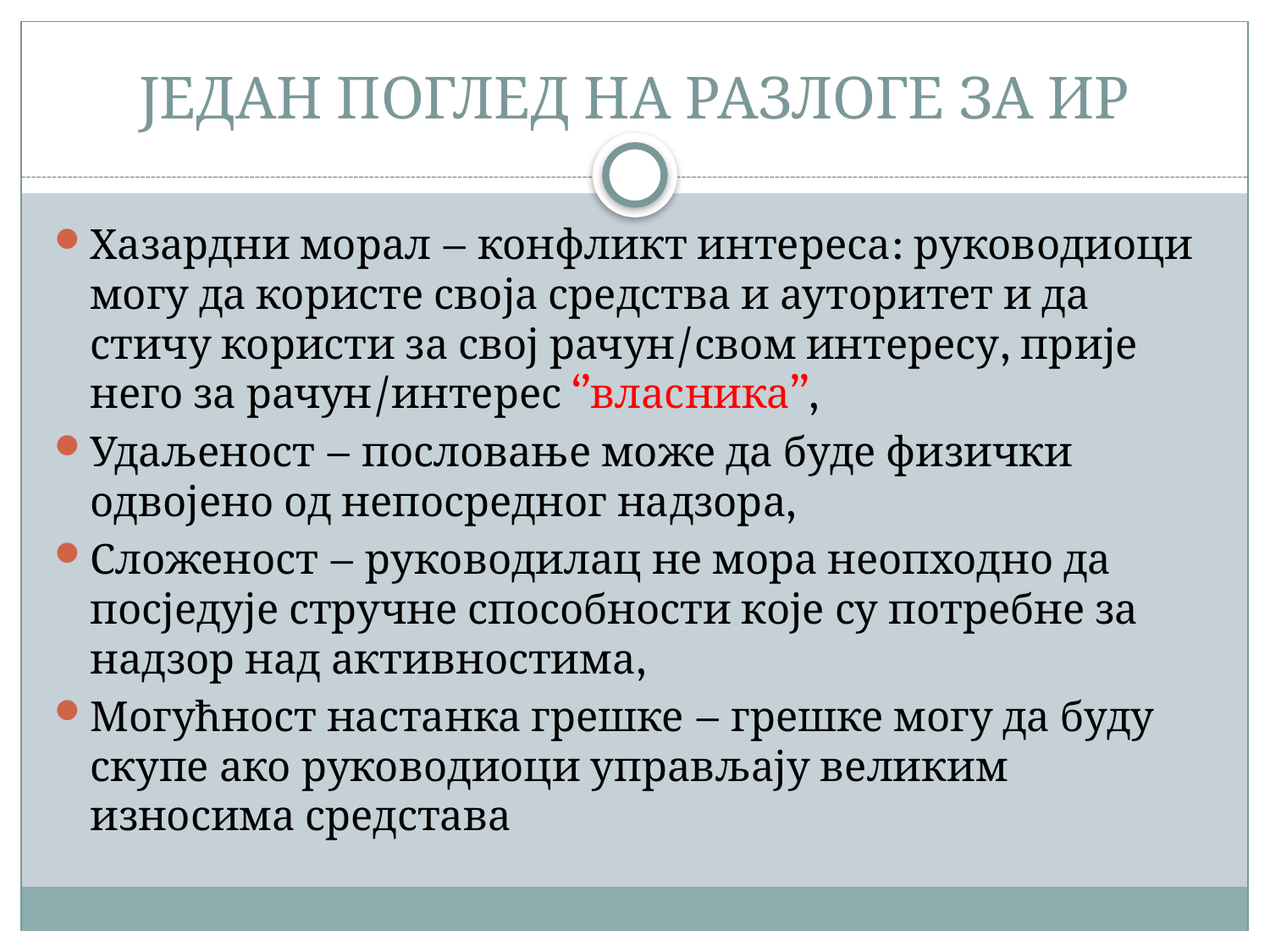

# ЈЕДАН ПОГЛЕД НА РАЗЛОГЕ ЗА ИР
Хазардни морал – конфликт интереса: руководиоци могу да користе своја средства и ауторитет и да стичу користи за свој рачун/свом интересу, прије него за рачун/интерес ‘’власника’’,
Удаљеност – пословање може да буде физички одвојено од непосредног надзора,
Сложеност – руководилац не мора неопходно да посједује стручне способности које су потребне за надзор над активностима,
Могућност настанка грешке – грешке могу да буду скупе ако руководиоци управљају великим износима средстава